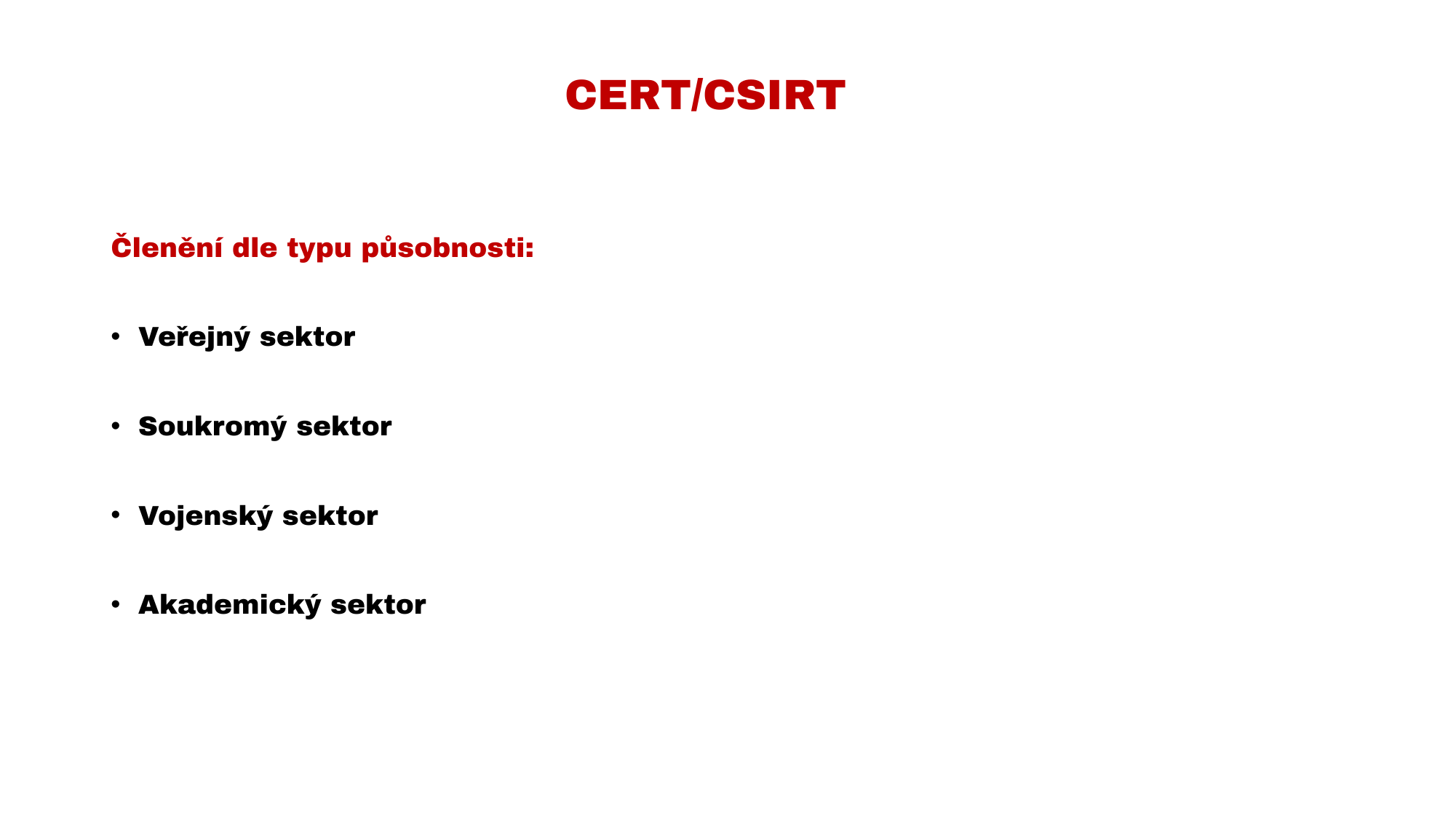

# CERT/CSIRT
Členění dle typu působnosti:

Veřejný sektor

Soukromý sektor

Vojenský sektor

Akademický sektor